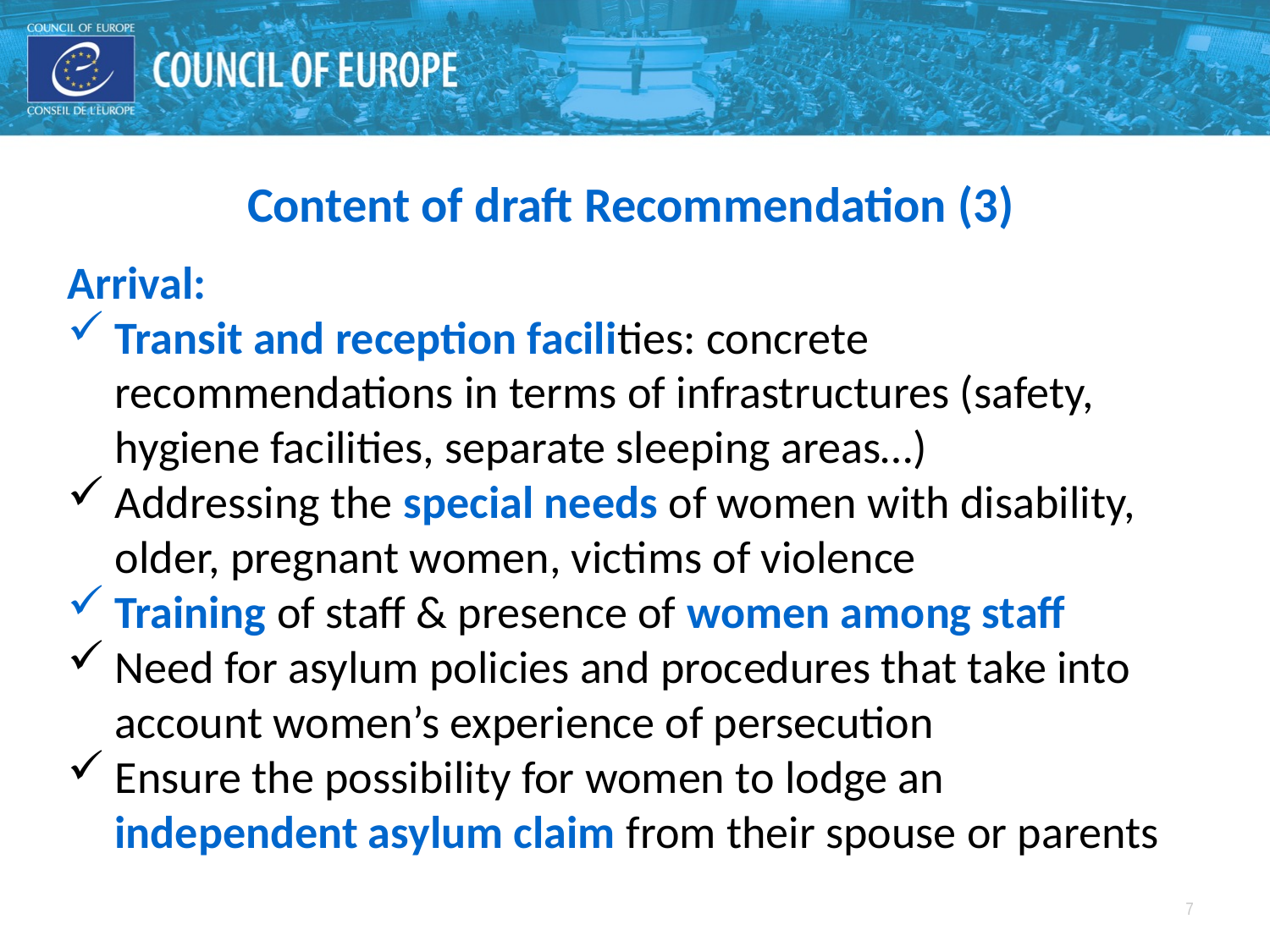

Content of draft Recommendation (3)

Arrival:
Transit and reception facilities: concrete recommendations in terms of infrastructures (safety, hygiene facilities, separate sleeping areas…)
Addressing the special needs of women with disability, older, pregnant women, victims of violence
Training of staff & presence of women among staff
Need for asylum policies and procedures that take into account women’s experience of persecution
Ensure the possibility for women to lodge an independent asylum claim from their spouse or parents

7